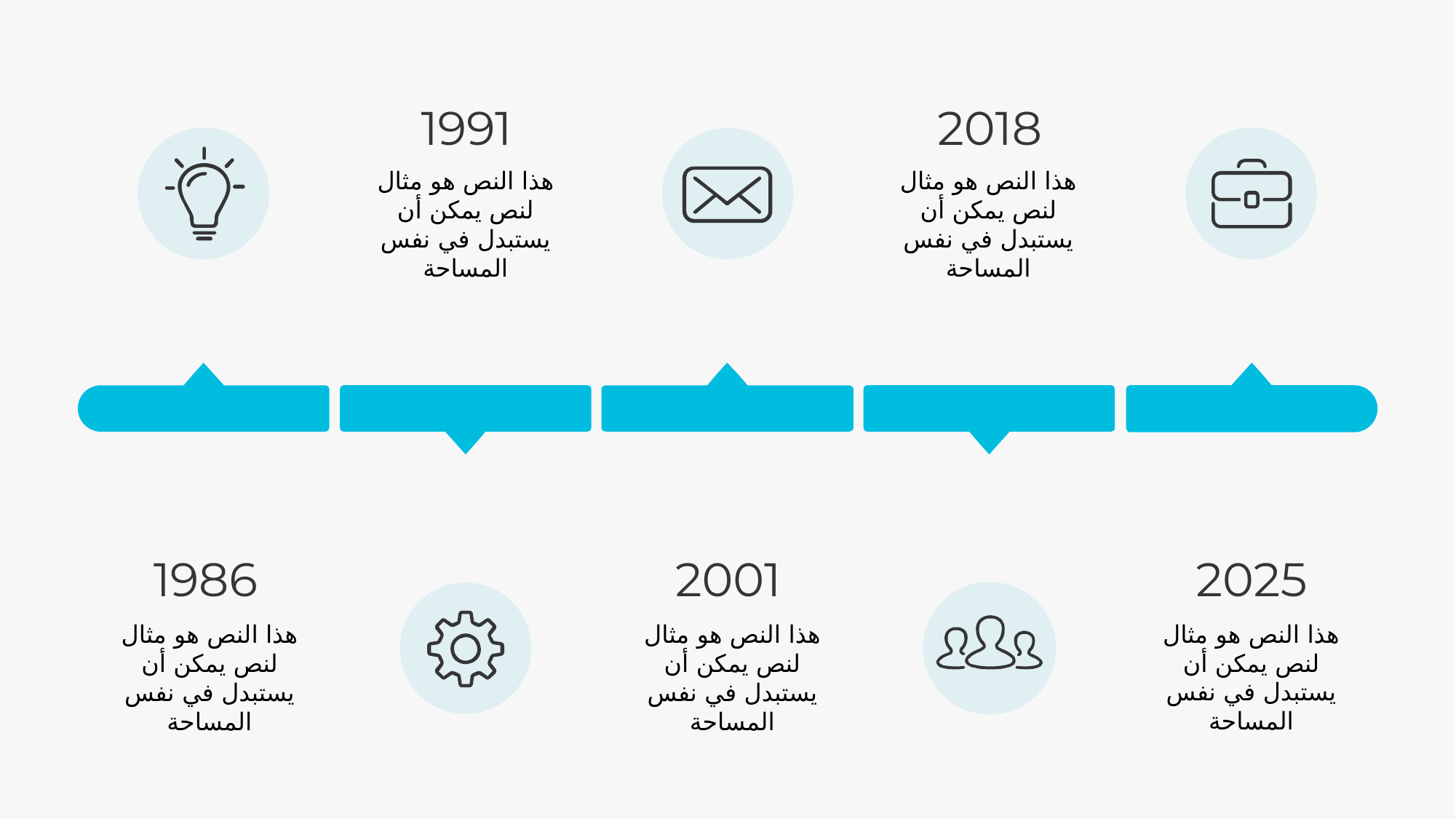

1991
هذا النص هو مثال لنص يمكن أن يستبدل في نفس المساحة
2018
هذا النص هو مثال لنص يمكن أن يستبدل في نفس المساحة

1986
هذا النص هو مثال لنص يمكن أن يستبدل في نفس المساحة
2001
هذا النص هو مثال لنص يمكن أن يستبدل في نفس المساحة
2025
هذا النص هو مثال لنص يمكن أن يستبدل في نفس المساحة